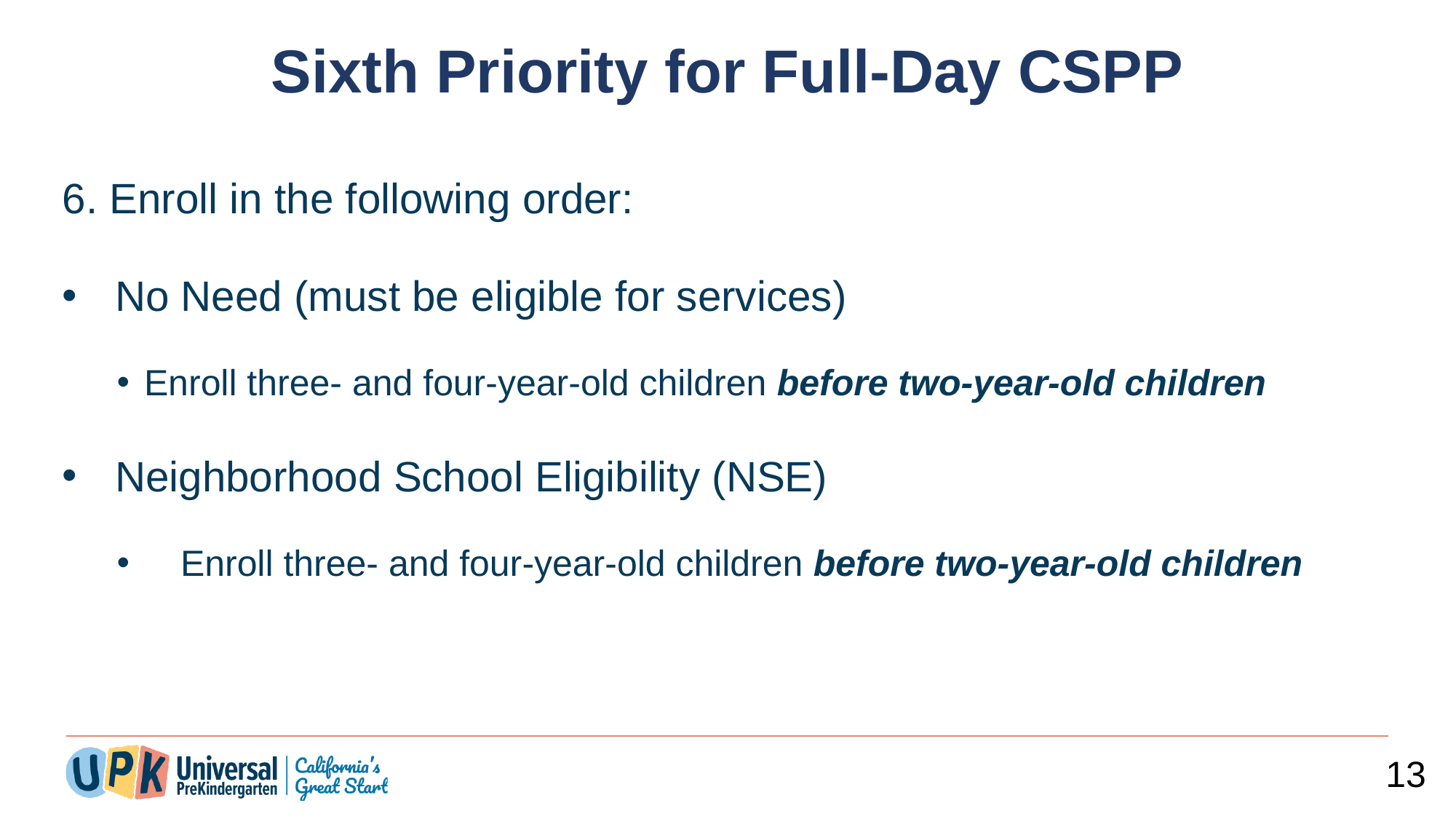

# Sixth Priority for Full-Day CSPP
6. Enroll in the following order:
 No Need (must be eligible for services)
Enroll three- and four-year-old children before two-year-old children
 Neighborhood School Eligibility (NSE)
 Enroll three- and four-year-old children before two-year-old children

13